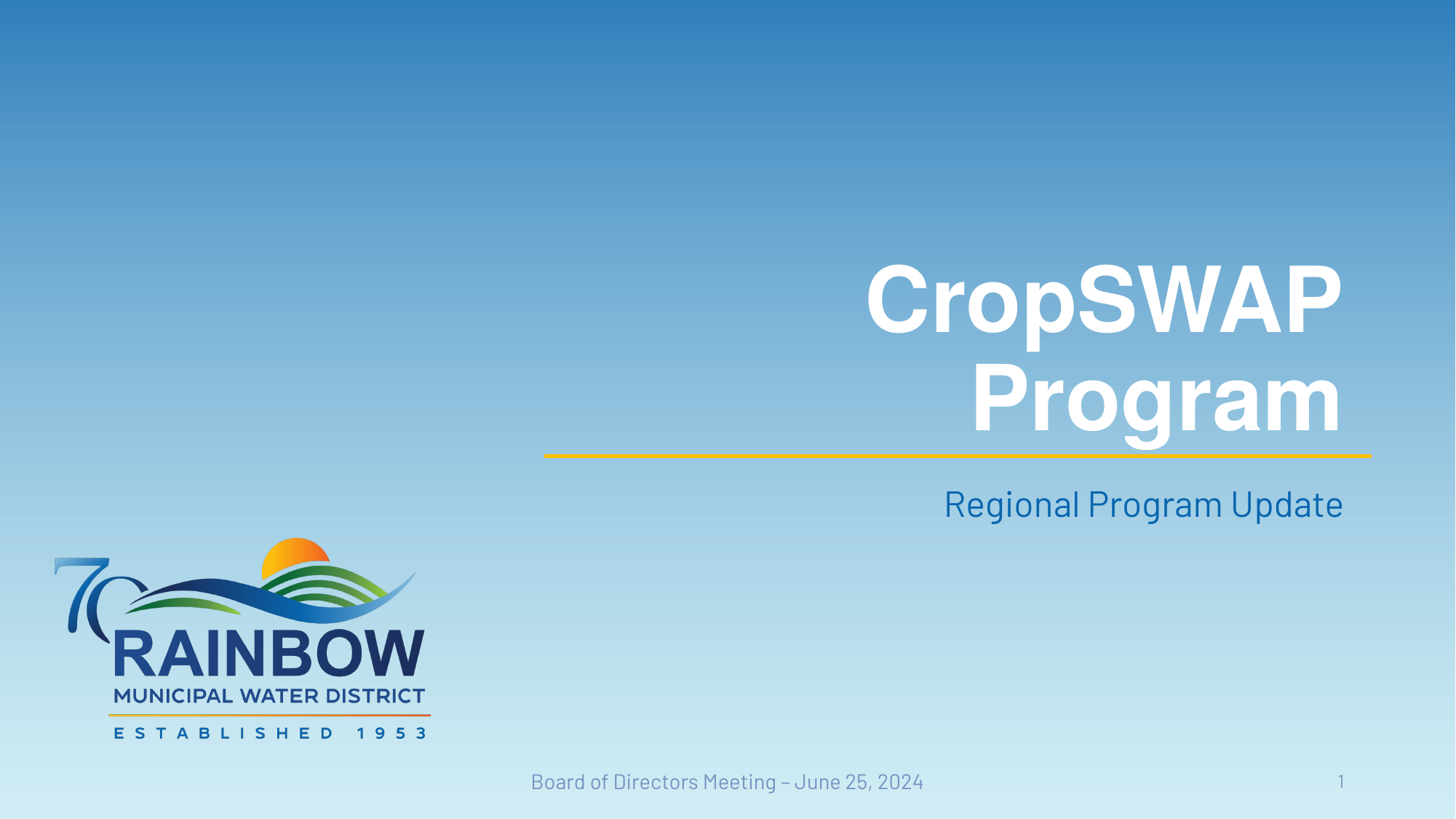

# CropSWAP Program
Regional Program Update
Board of Directors Meeting – June 25, 2024
1